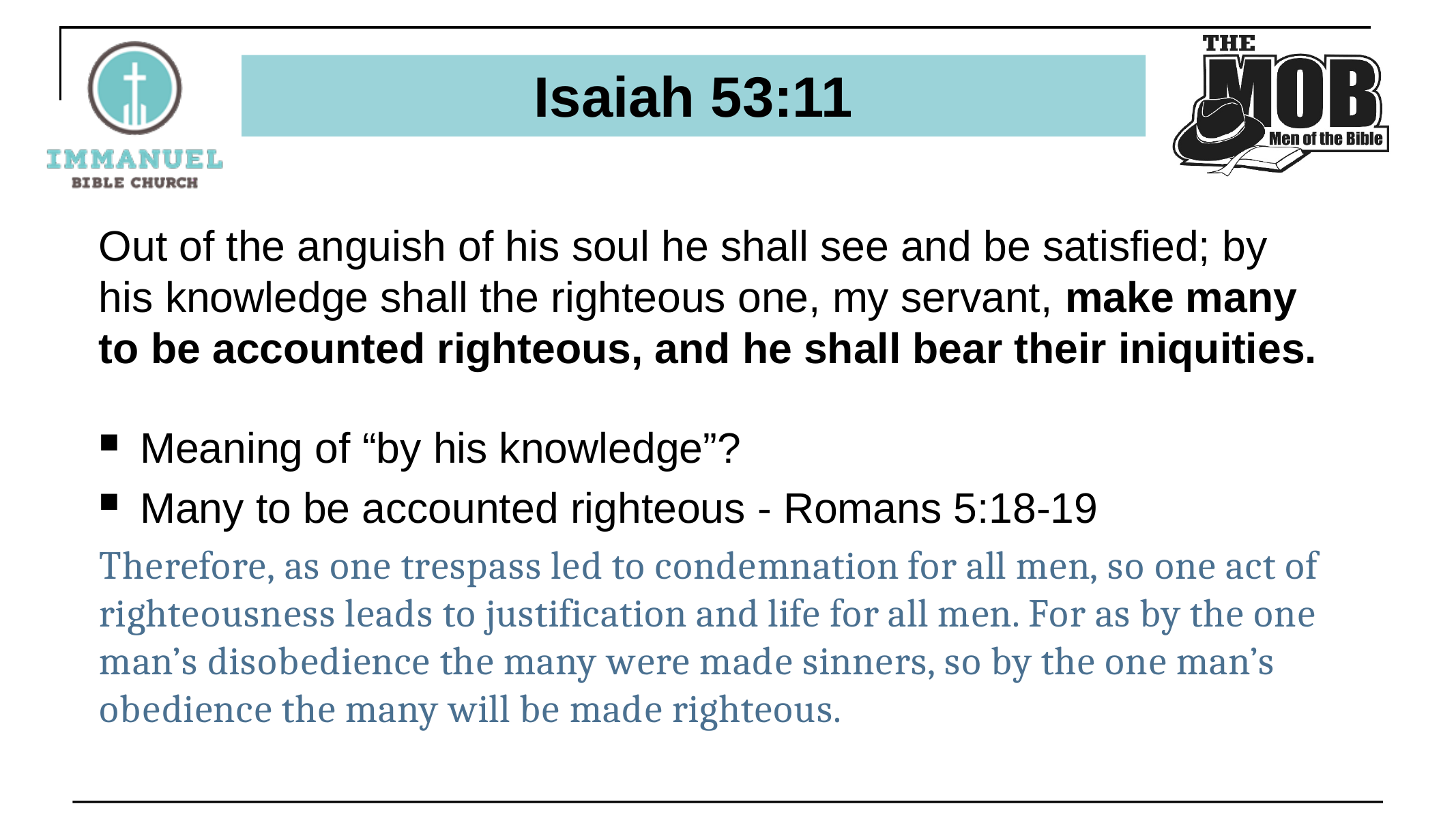

# Isaiah 53:11
Out of the anguish of his soul he shall see and be satisfied; by his knowledge shall the righteous one, my servant, make many to be accounted righteous, and he shall bear their iniquities.

Meaning of “by his knowledge”?
Many to be accounted righteous - Romans 5:18-19
Therefore, as one trespass led to condemnation for all men, so one act of righteousness leads to justification and life for all men. For as by the one man’s disobedience the many were made sinners, so by the one man’s obedience the many will be made righteous.